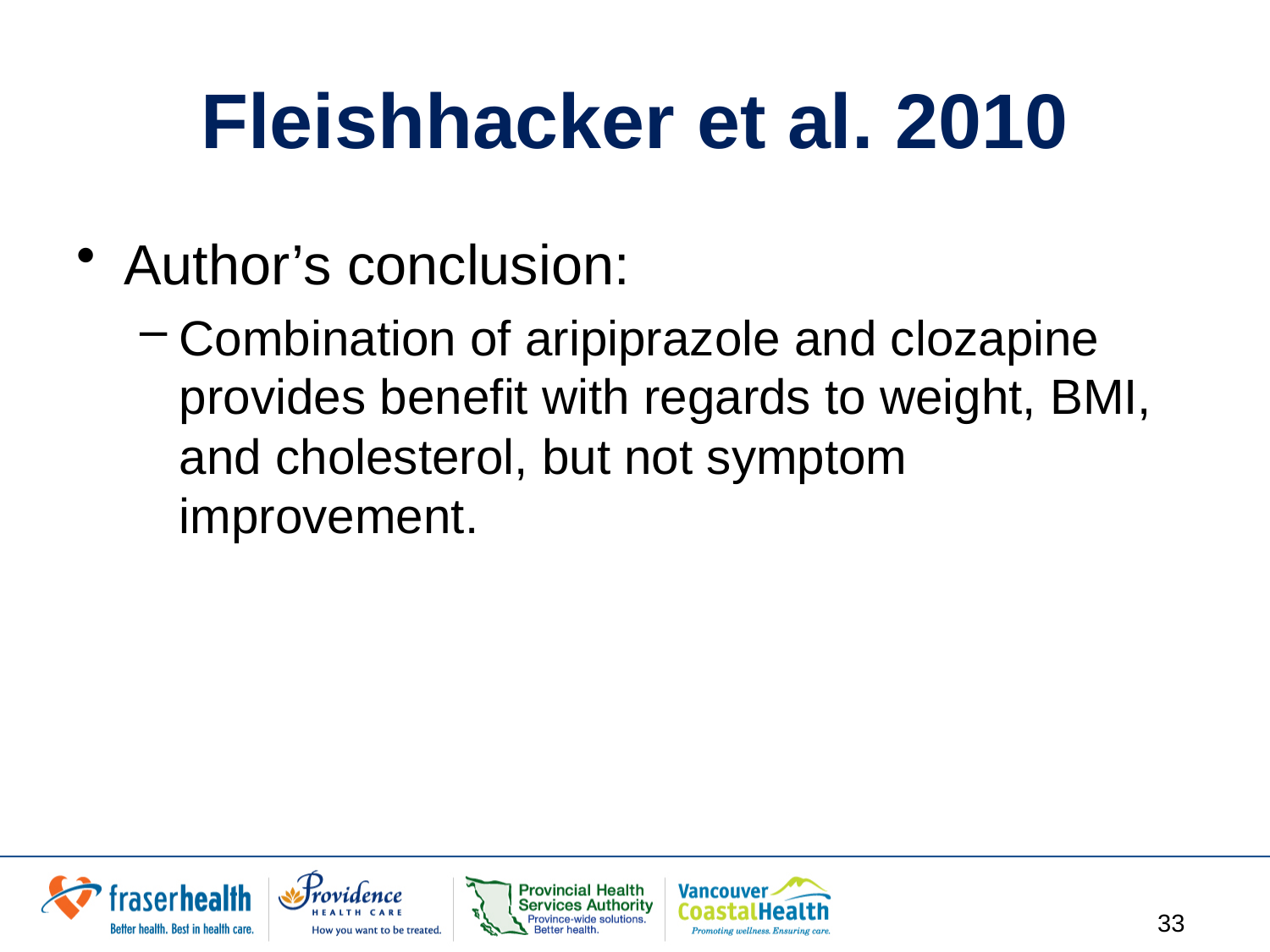

# Fleishhacker et al. 2010
Author’s conclusion:
Combination of aripiprazole and clozapine provides benefit with regards to weight, BMI, and cholesterol, but not symptom improvement.
33